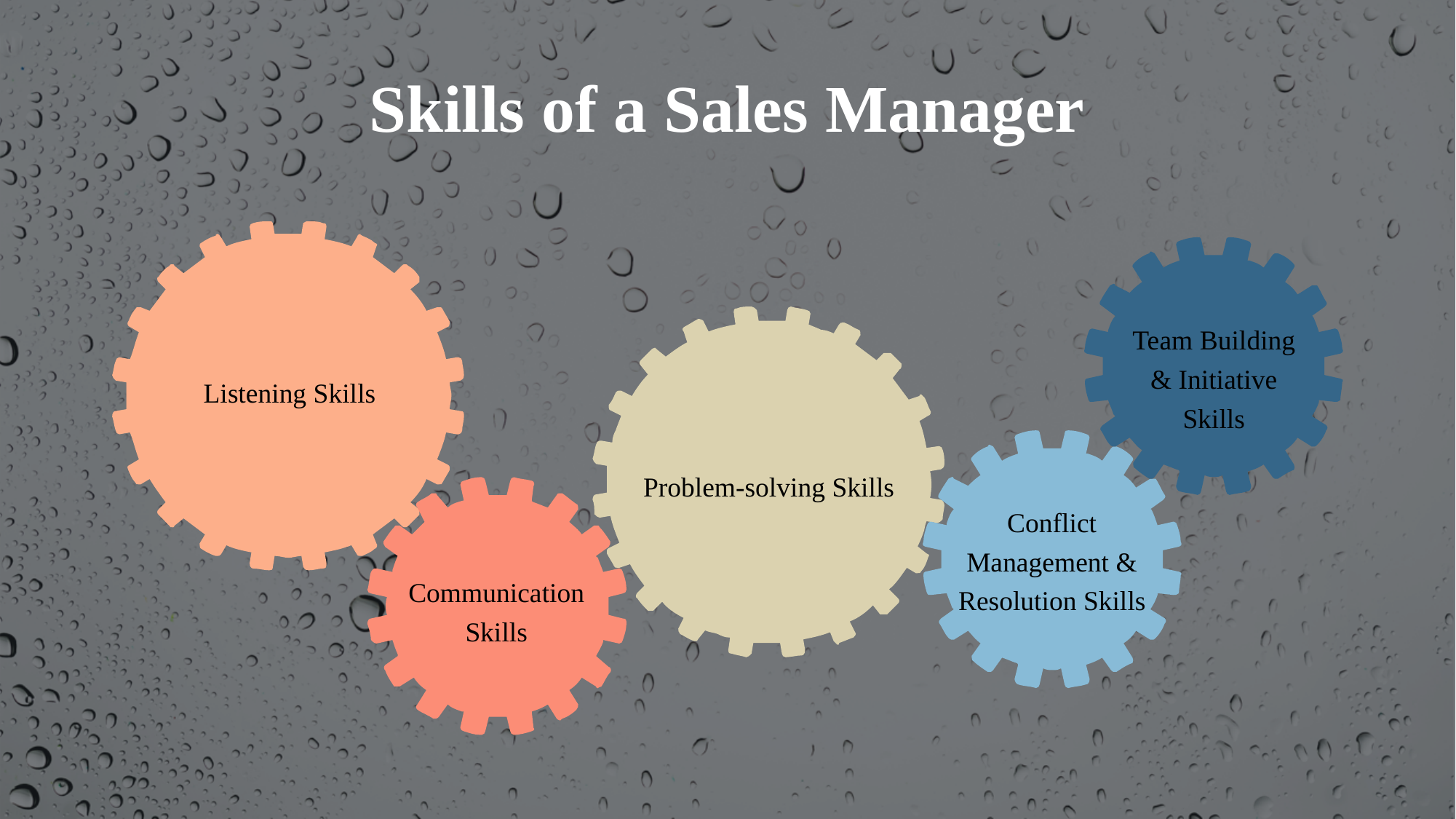

Skills of a Sales Manager

Team Building & Initiative Skills
Listening Skills

Problem-solving Skills

Conflict Management & Resolution Skills
Communication Skills